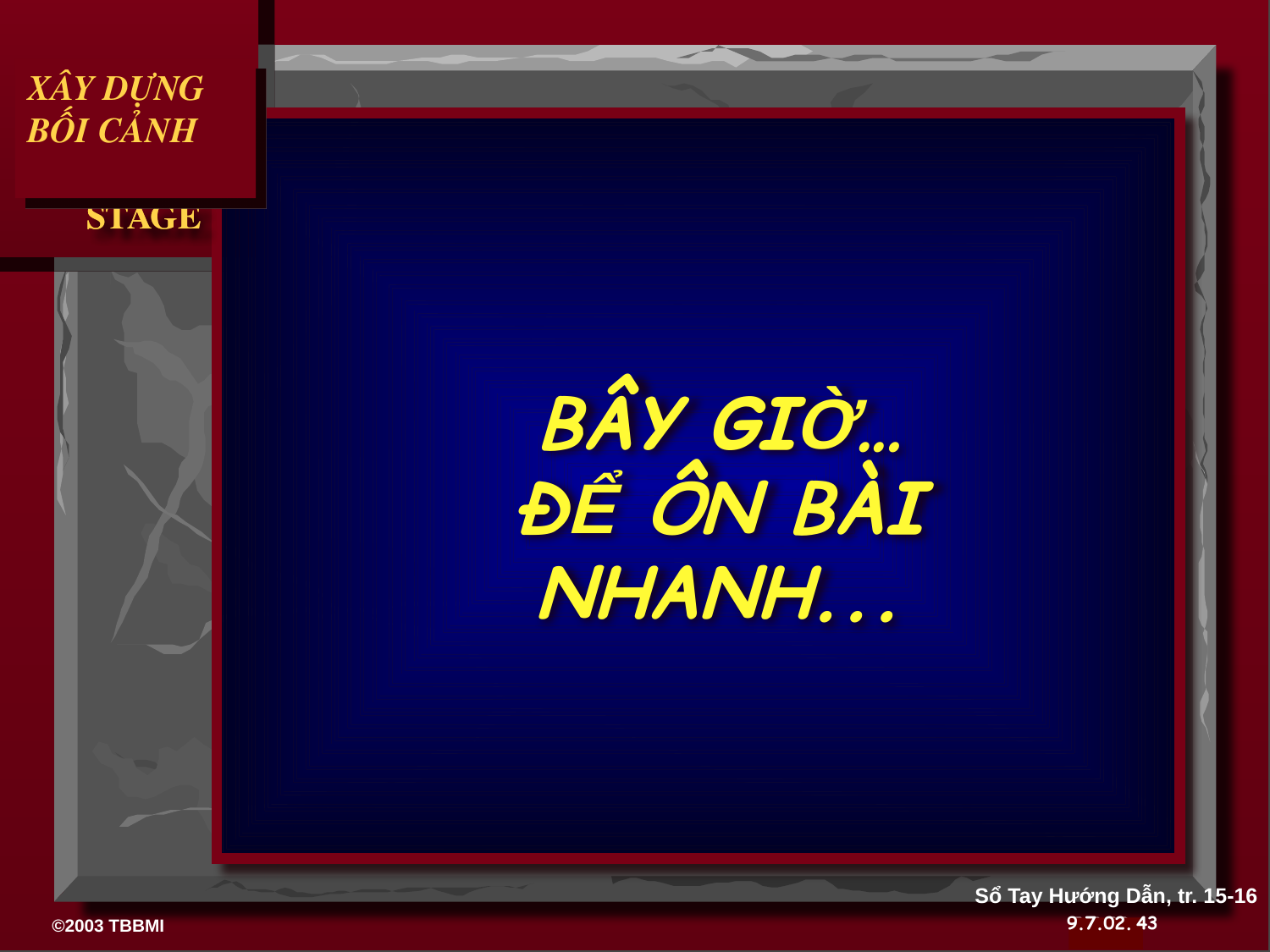

XÂY DỰNG BỐI CẢNH

 DRESSING
        THE
   STAGE

BÂY GIỜ…
ĐỂ ÔN BÀI NHANH...

Sổ Tay Hướng Dẫn, tr. 15-16
43